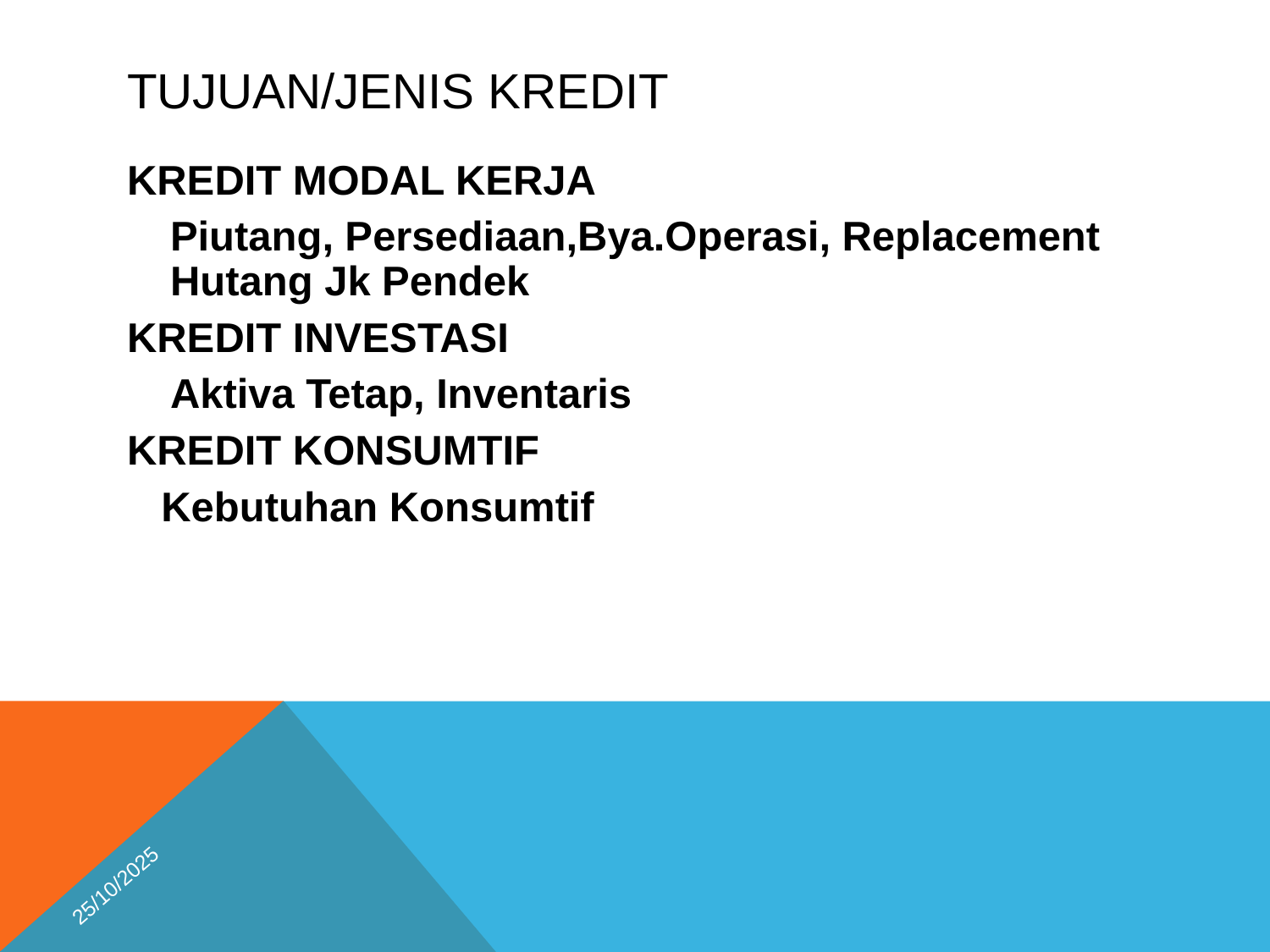

# TUJUAN/JENIS KREDIT
KREDIT MODAL KERJA
	Piutang, Persediaan,Bya.Operasi, Replacement Hutang Jk Pendek
KREDIT INVESTASI
	Aktiva Tetap, Inventaris
KREDIT KONSUMTIF
   Kebutuhan Konsumtif

25/10/2025